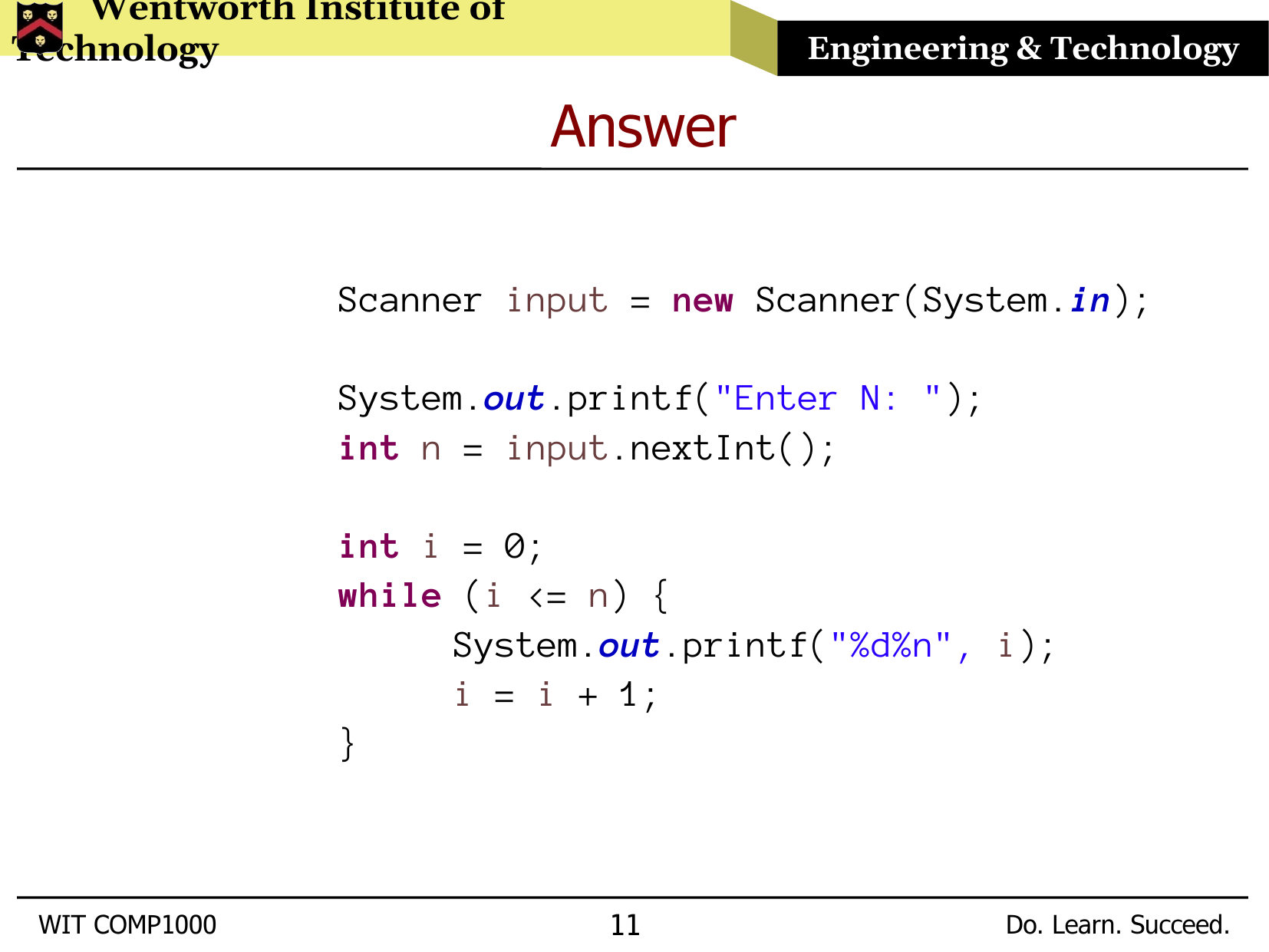

# Answer
		Scanner input = new Scanner(System.in);

		System.out.printf("Enter N: ");
		int n = input.nextInt();

		int i = 0;
		while (i <= n) {
			System.out.printf("%d%n", i);
			i = i + 1;
		}